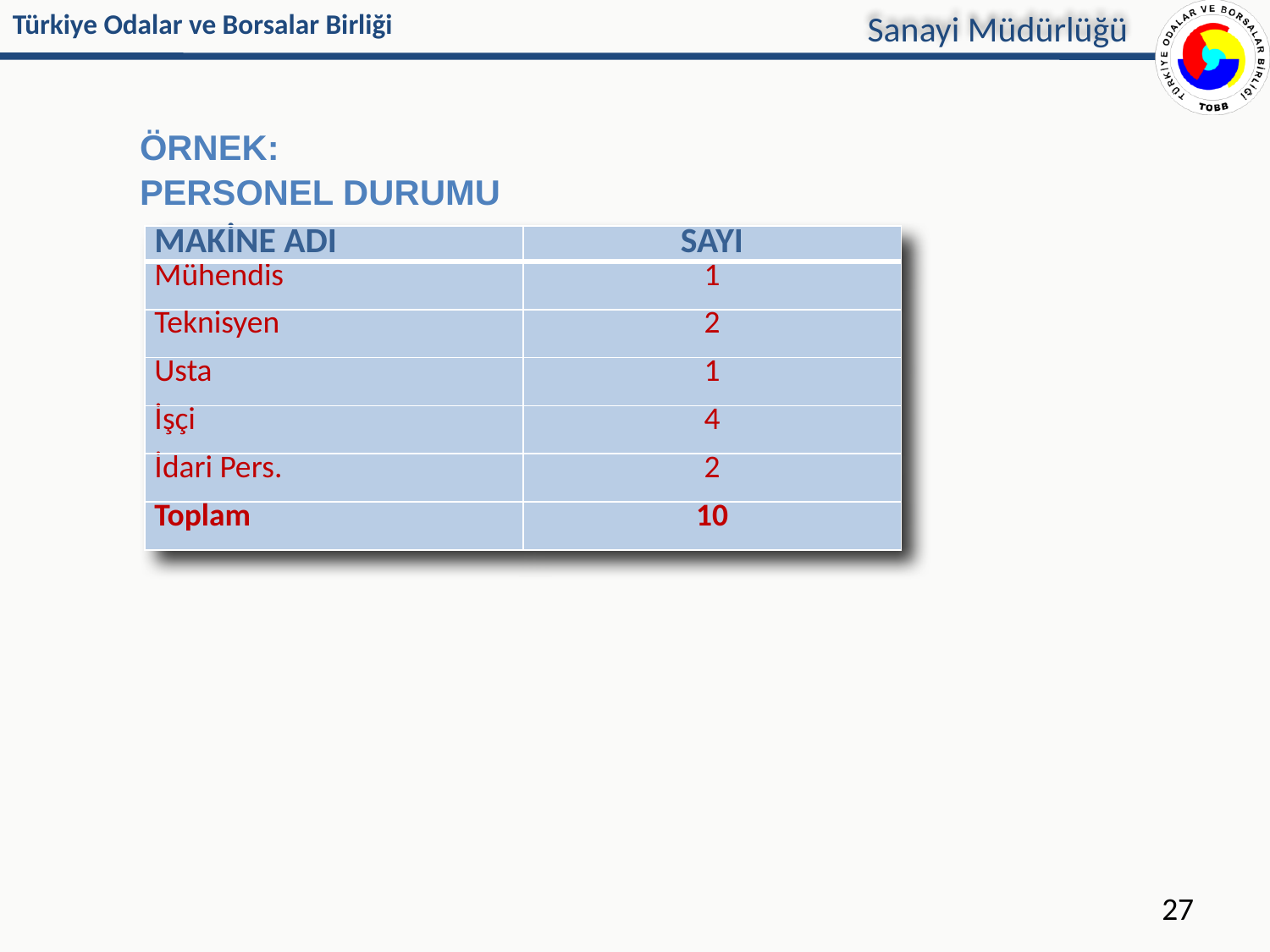

# ÖRNEK: PERSONEL DURUMU
| MAKİNE ADI | SAYI |
| --- | --- |
| Mühendis | 1 |
| Teknisyen | 2 |
| Usta | 1 |
| İşçi | 4 |
| İdari Pers. | 2 |
| Toplam | 10 |
27